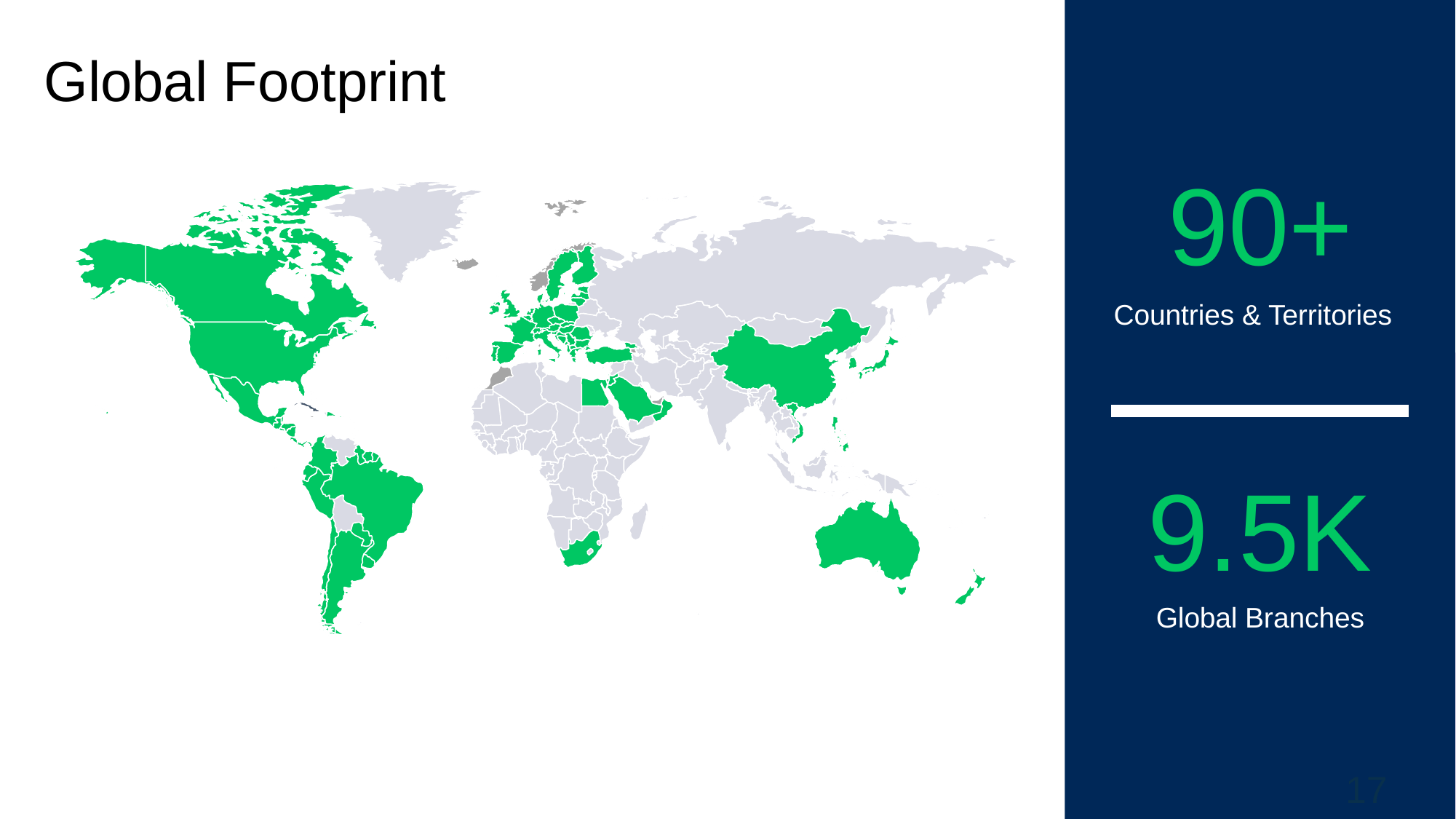

# Global Footprint

90+

Countries & Territories
9.5K
Global Branches
17